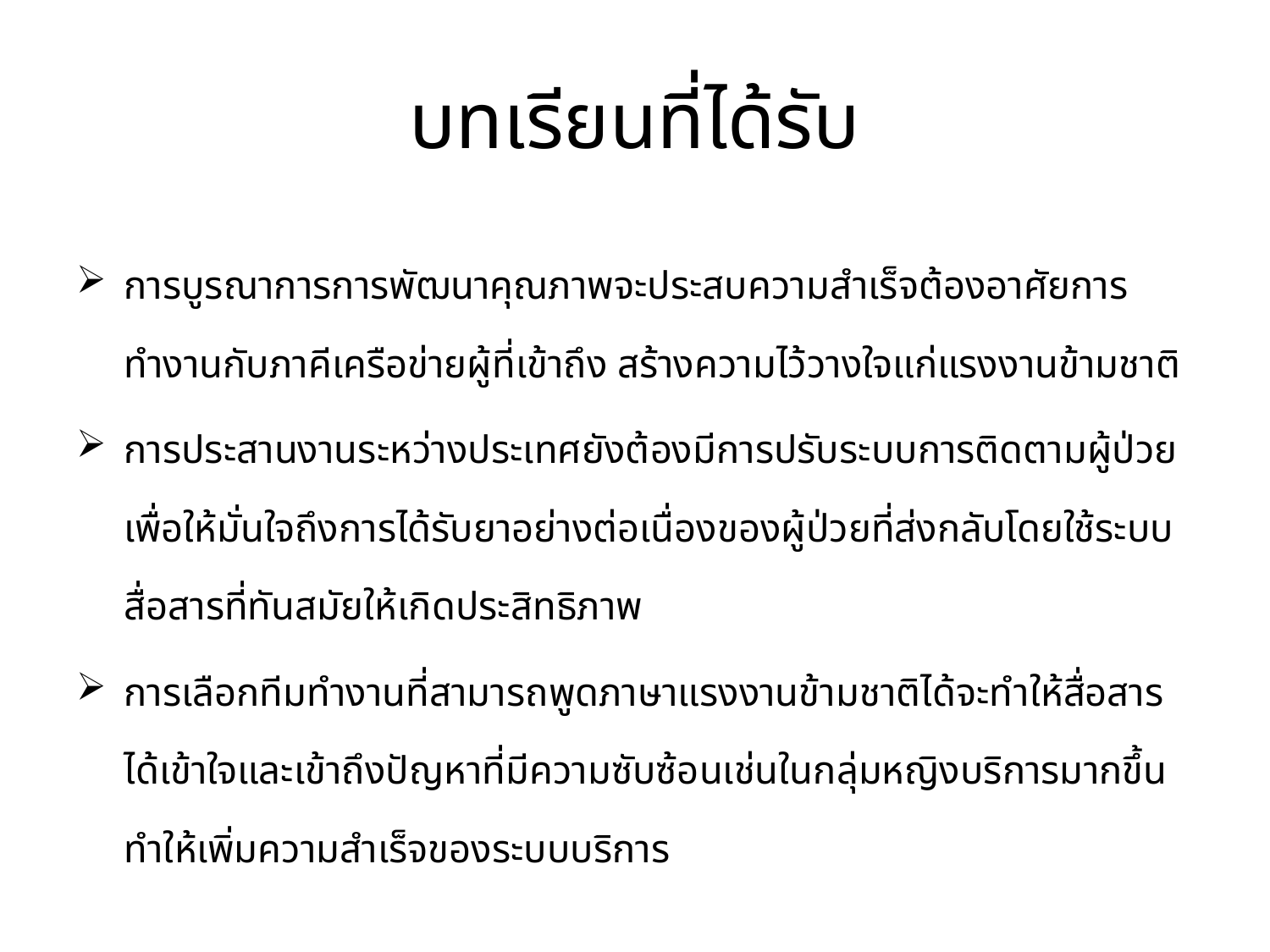

# บทเรียนที่ได้รับ
การบูรณาการการพัฒนาคุณภาพจะประสบความสำเร็จต้องอาศัยการทำงานกับภาคีเครือข่ายผู้ที่เข้าถึง สร้างความไว้วางใจแก่แรงงานข้ามชาติ
การประสานงานระหว่างประเทศยังต้องมีการปรับระบบการติดตามผู้ป่วยเพื่อให้มั่นใจถึงการได้รับยาอย่างต่อเนื่องของผู้ป่วยที่ส่งกลับโดยใช้ระบบสื่อสารที่ทันสมัยให้เกิดประสิทธิภาพ
การเลือกทีมทำงานที่สามารถพูดภาษาแรงงานข้ามชาติได้จะทำให้สื่อสารได้เข้าใจและเข้าถึงปัญหาที่มีความซับซ้อนเช่นในกลุ่มหญิงบริการมากขึ้นทำให้เพิ่มความสำเร็จของระบบบริการ